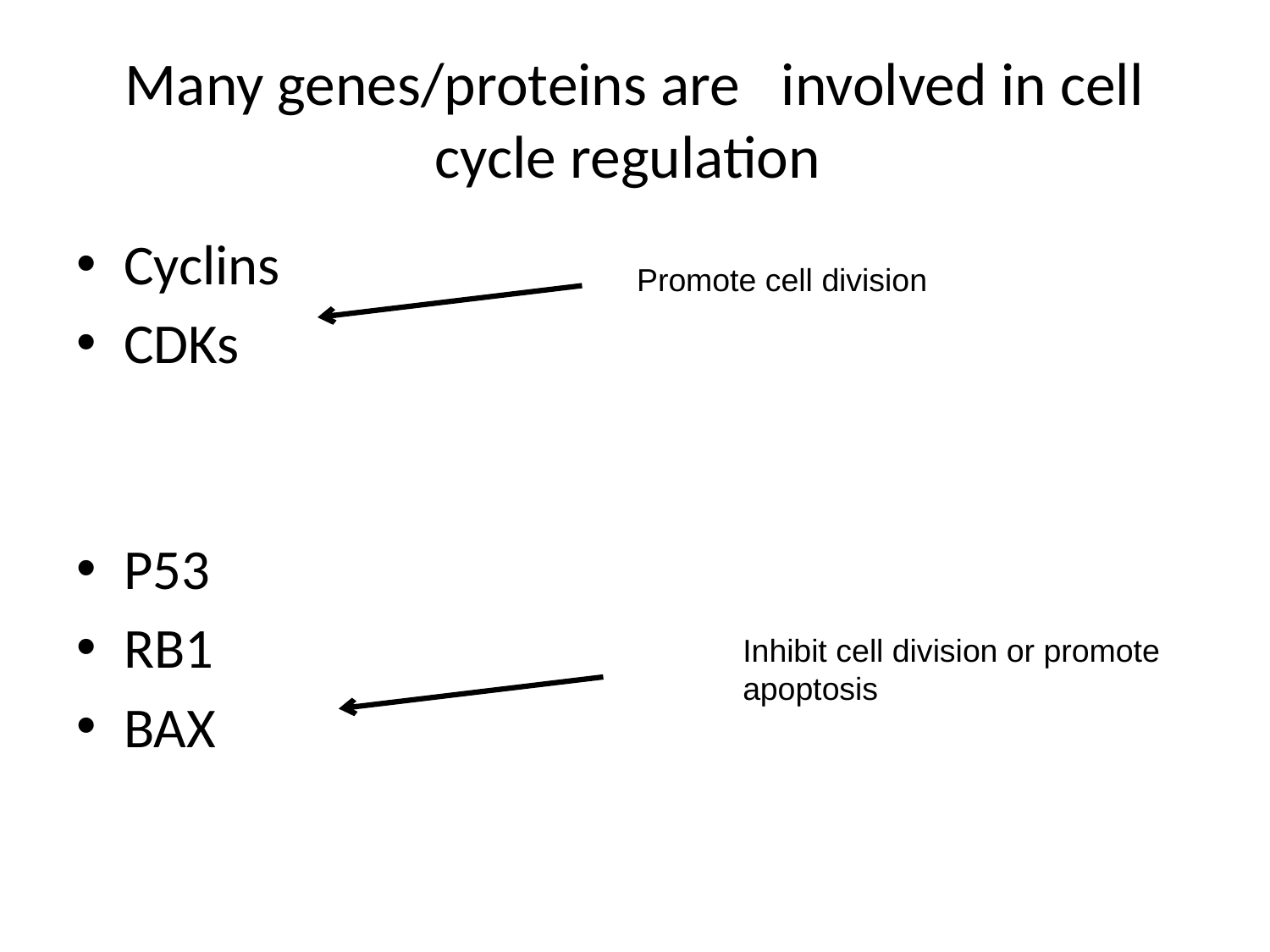

# Many genes/proteins are   involved in cell cycle regulation
Cyclins
CDKs

P53
RB1
BAX
Promote cell division
Inhibit cell division or promote apoptosis